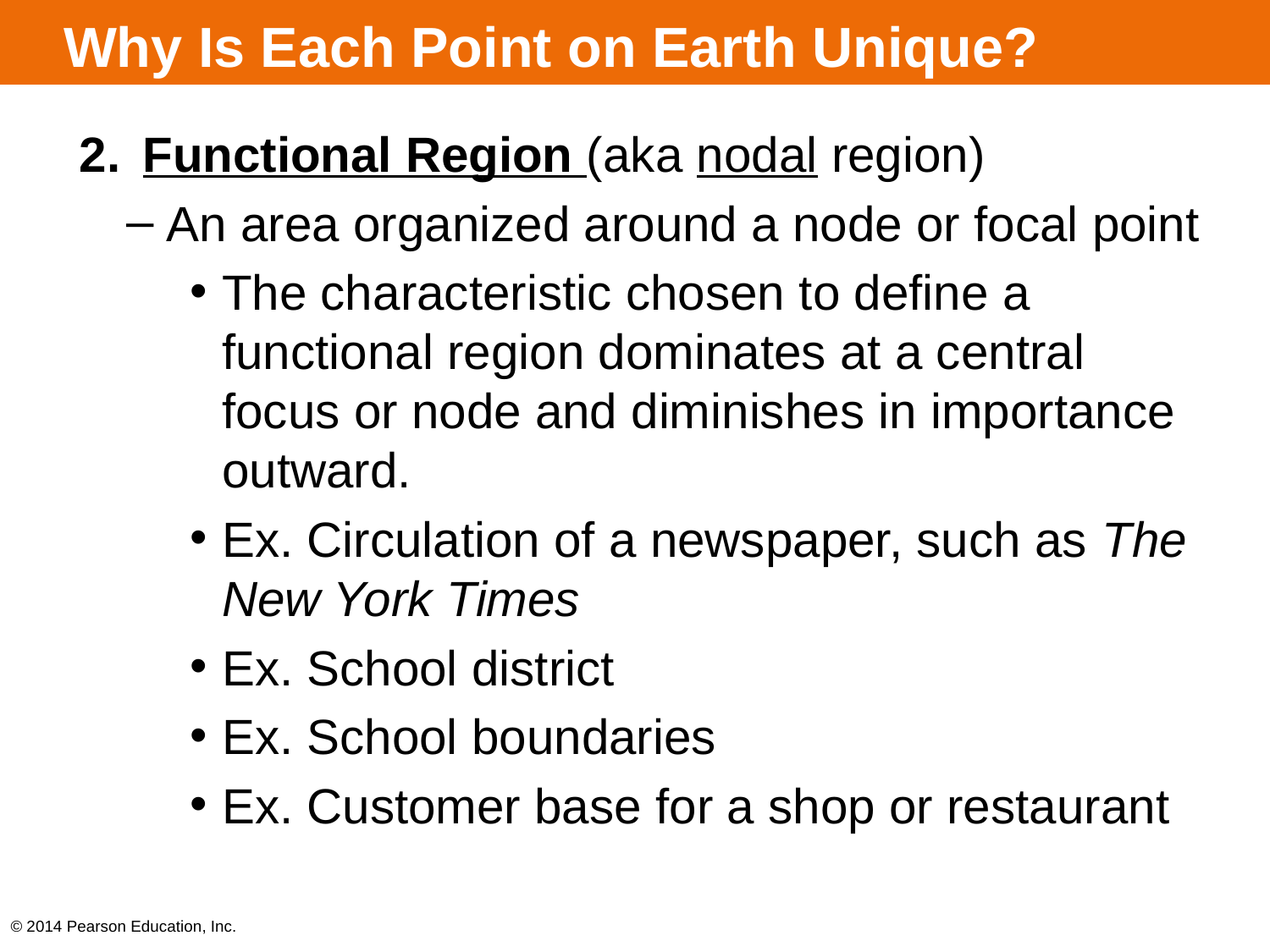

# Why Is Each Point on Earth Unique?
Functional Region (aka nodal region)
An area organized around a node or focal point
The characteristic chosen to define a functional region dominates at a central focus or node and diminishes in importance outward.
Ex. Circulation of a newspaper, such as The New York Times
Ex. School district
Ex. School boundaries
Ex. Customer base for a shop or restaurant